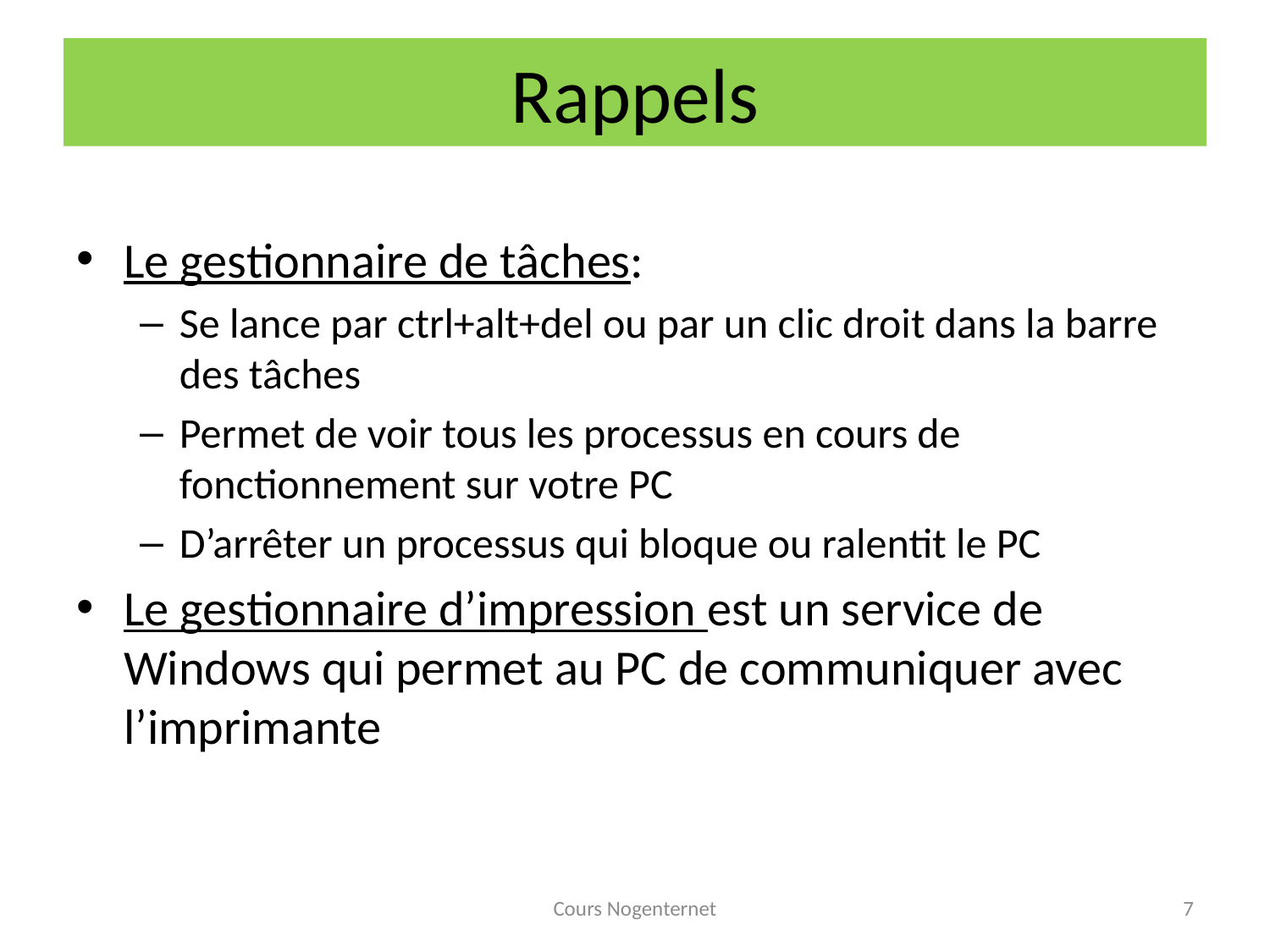

# Rappels
Le gestionnaire de tâches:
Se lance par ctrl+alt+del ou par un clic droit dans la barre des tâches
Permet de voir tous les processus en cours de fonctionnement sur votre PC
D’arrêter un processus qui bloque ou ralentit le PC
Le gestionnaire d’impression est un service de Windows qui permet au PC de communiquer avec l’imprimante
Cours Nogenternet
7